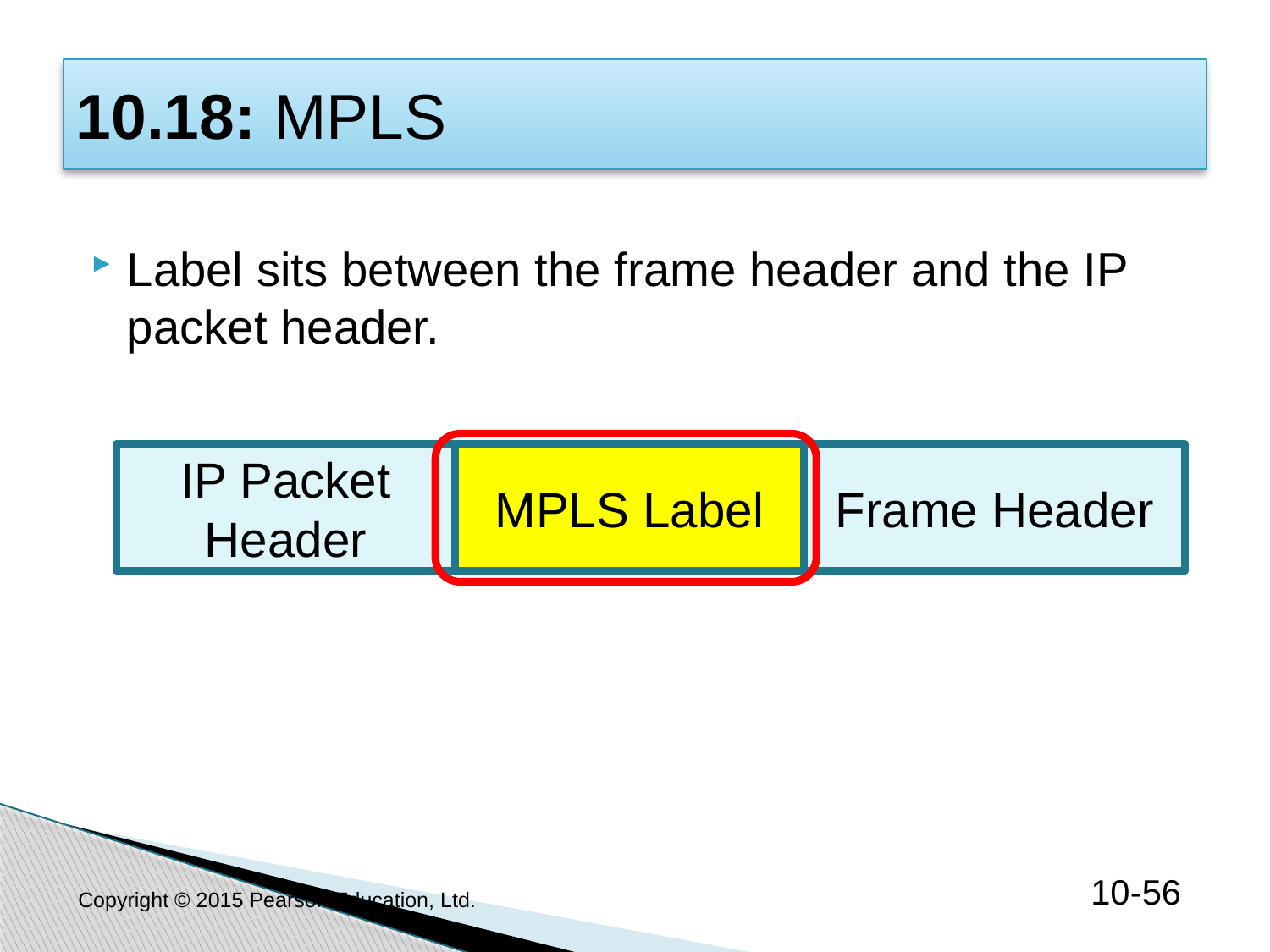

# 10.18: MPLS
Label sits between the frame header and the IP packet header.

IP Packet
Header
MPLS Label
Frame Header
Copyright © 2015 Pearson Education, Ltd.
10-56